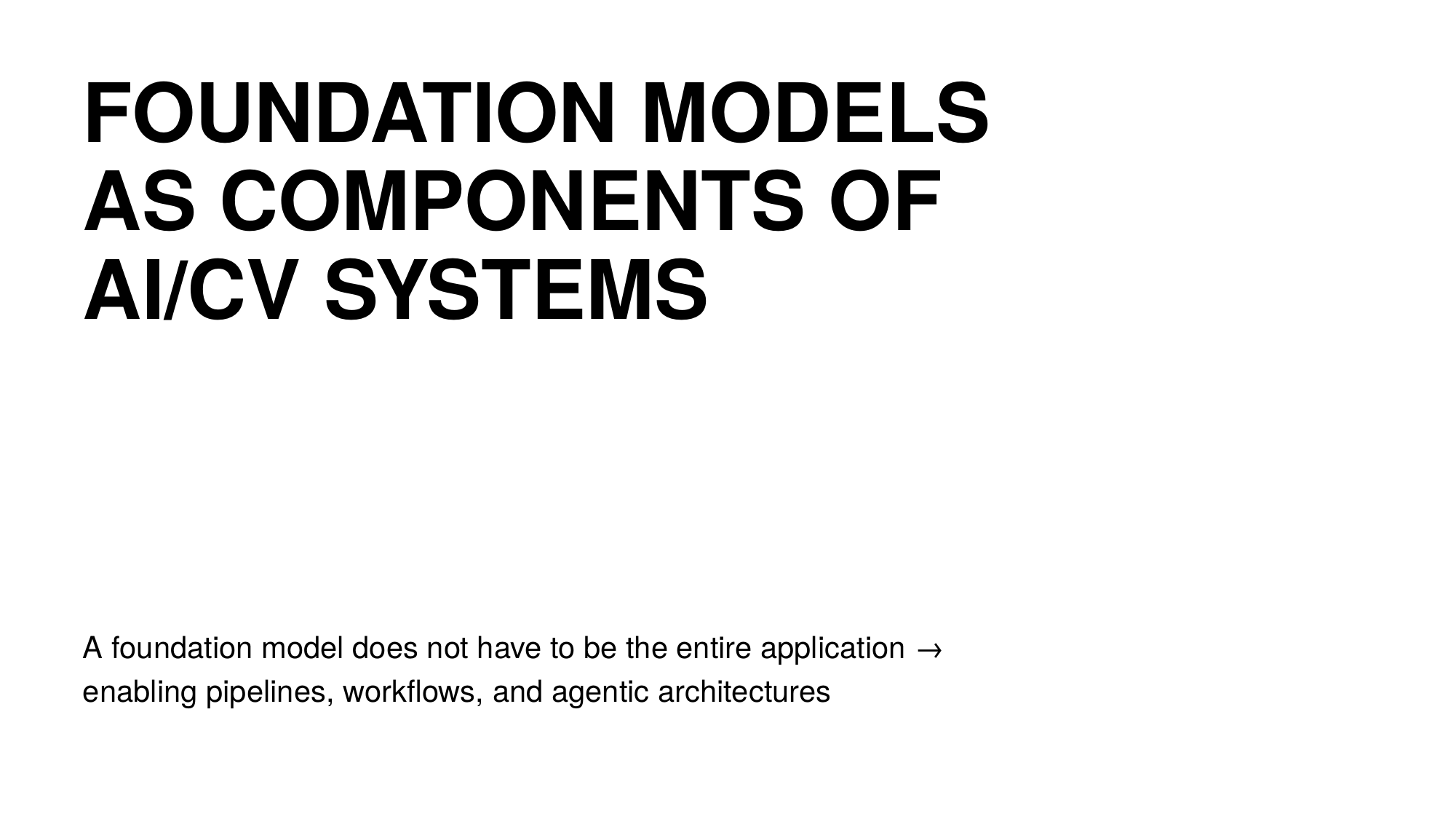

# Foundation Models as Components of AI/CV Systems
A foundation model does not have to be the entire application → enabling pipelines, workflows, and agentic architectures